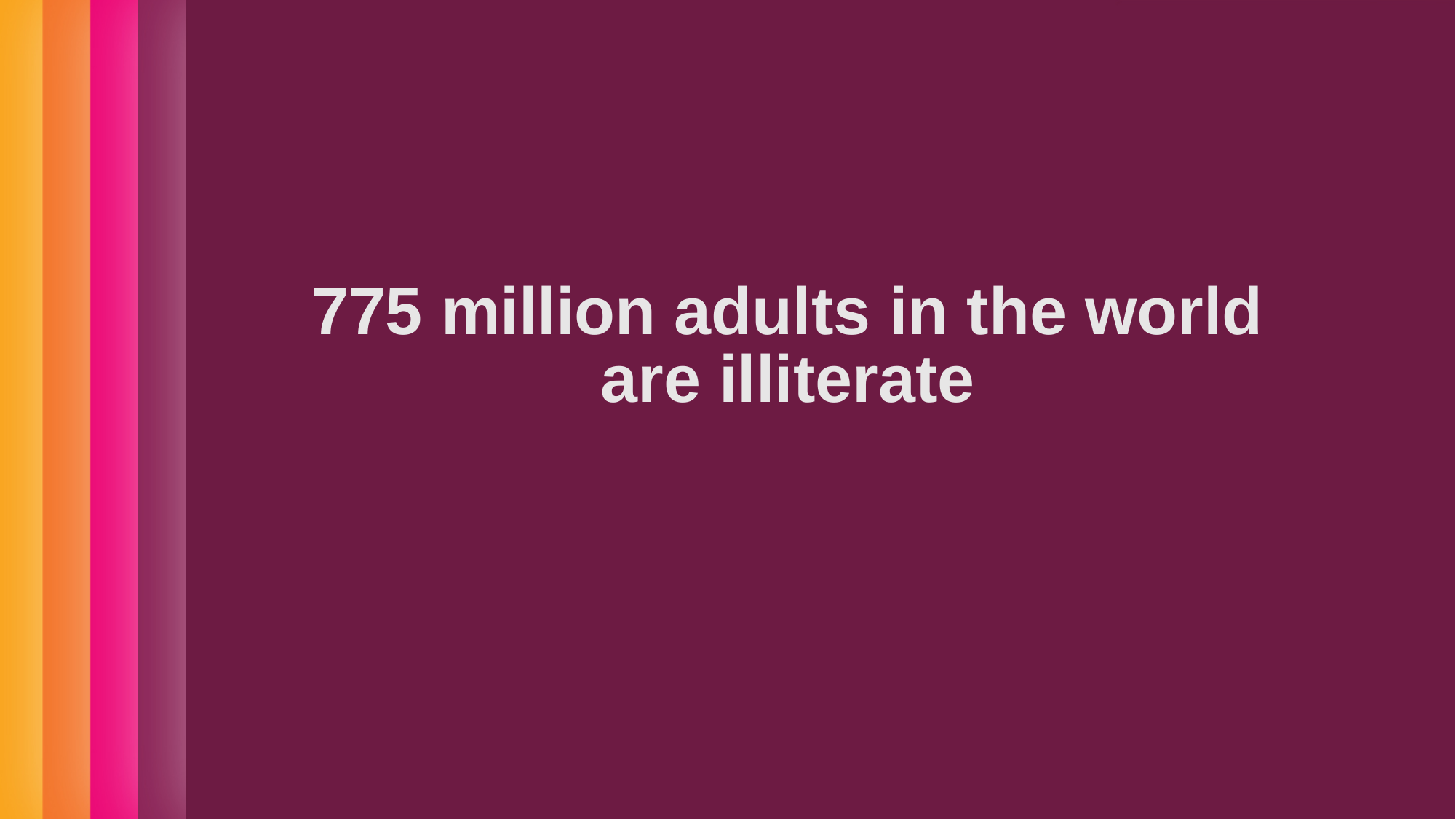

775 million adults in the world
are illiterate